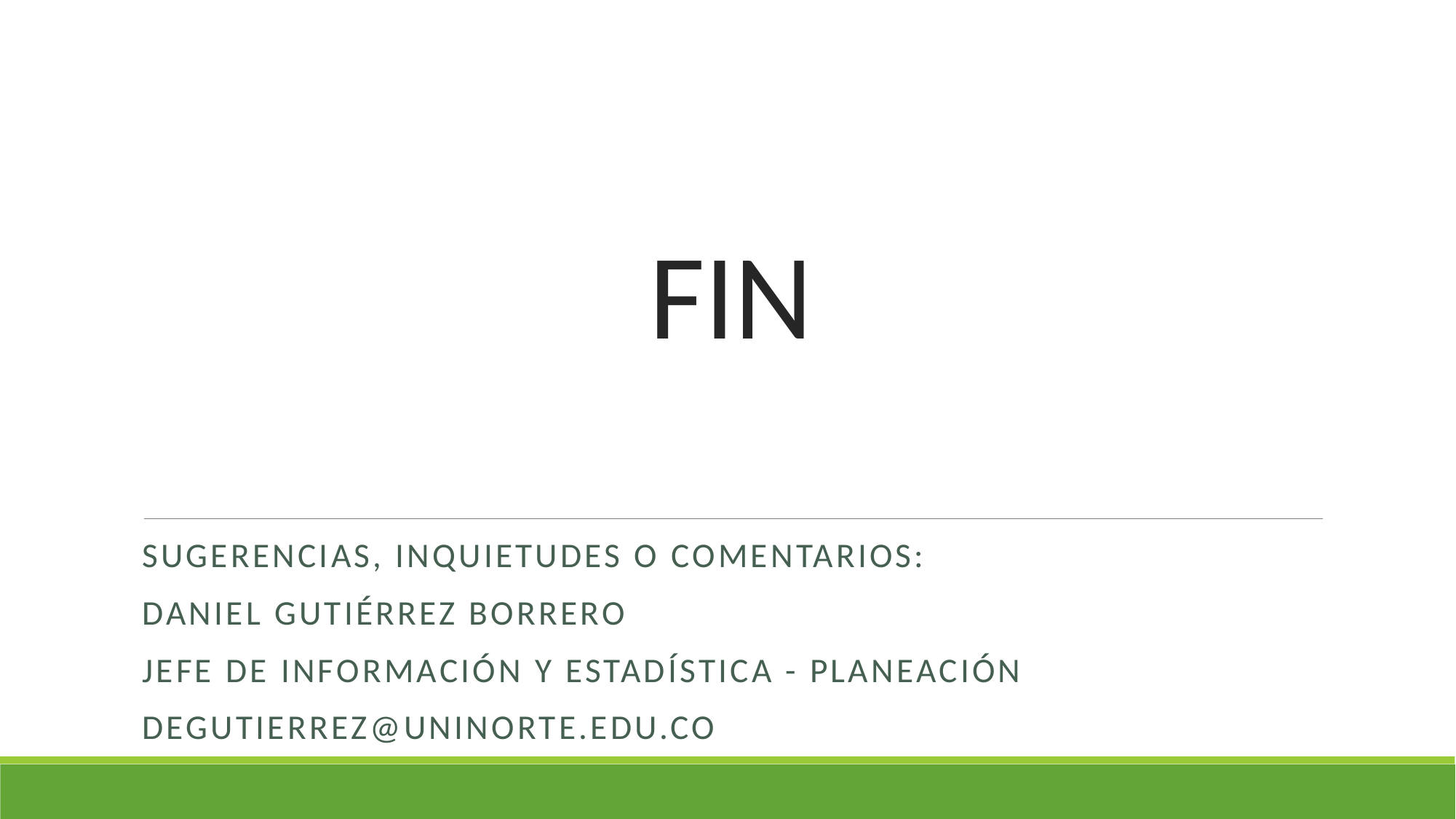

# FIN
Sugerencias, inquietudes o comentarios:
Daniel Gutiérrez Borrero
Jefe de Información y Estadística - Planeación
degutierrez@uninorte.edu.co